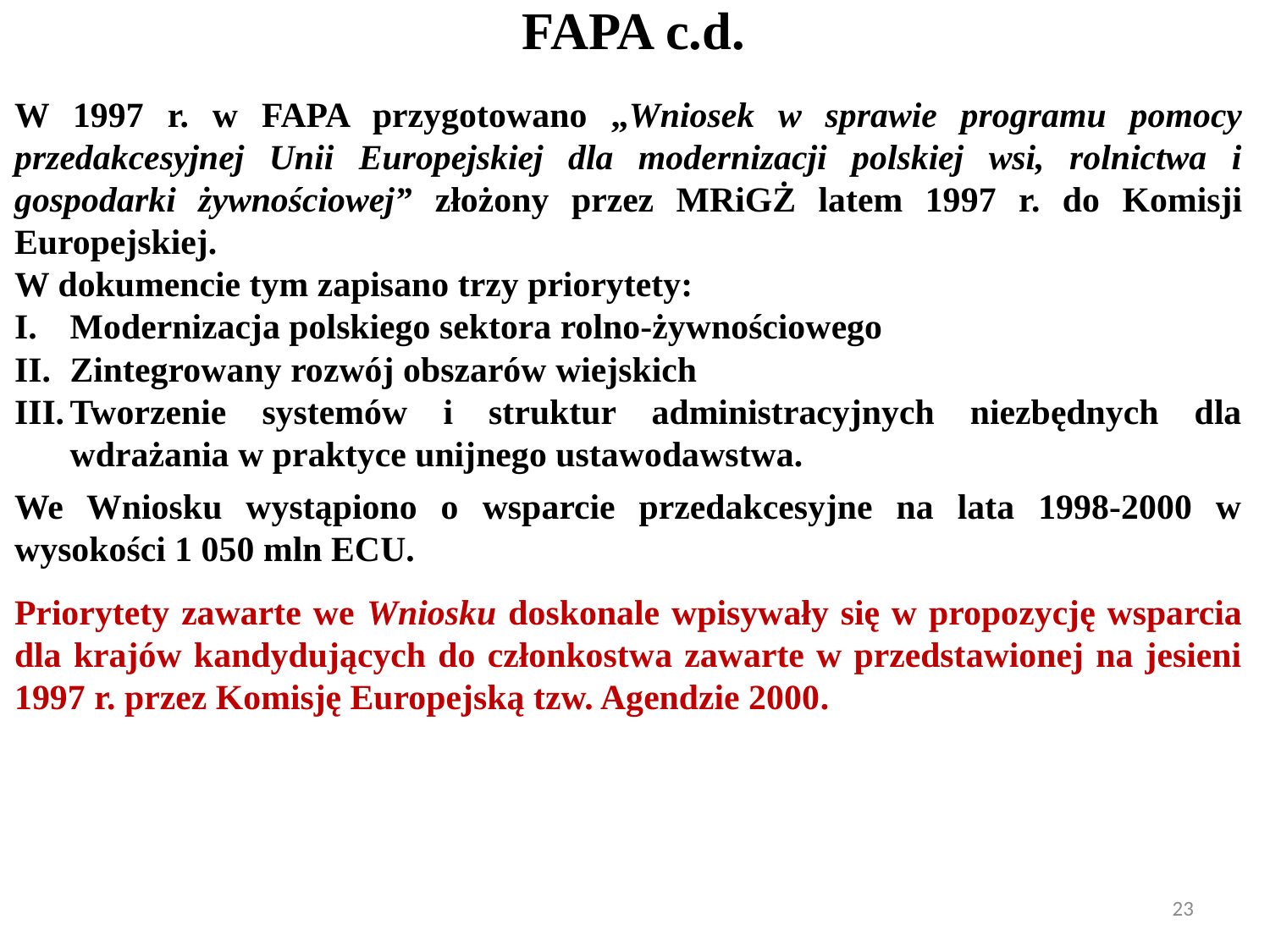

FAPA c.d.
W 1997 r. w FAPA przygotowano „Wniosek w sprawie programu pomocy przedakcesyjnej Unii Europejskiej dla modernizacji polskiej wsi, rolnictwa i gospodarki żywnościowej” złożony przez MRiGŻ latem 1997 r. do Komisji Europejskiej.
W dokumencie tym zapisano trzy priorytety:
Modernizacja polskiego sektora rolno-żywnościowego
Zintegrowany rozwój obszarów wiejskich
Tworzenie systemów i struktur administracyjnych niezbędnych dla wdrażania w praktyce unijnego ustawodawstwa.
We Wniosku wystąpiono o wsparcie przedakcesyjne na lata 1998-2000 w wysokości 1 050 mln ECU.
Priorytety zawarte we Wniosku doskonale wpisywały się w propozycję wsparcia dla krajów kandydujących do członkostwa zawarte w przedstawionej na jesieni 1997 r. przez Komisję Europejską tzw. Agendzie 2000.

23